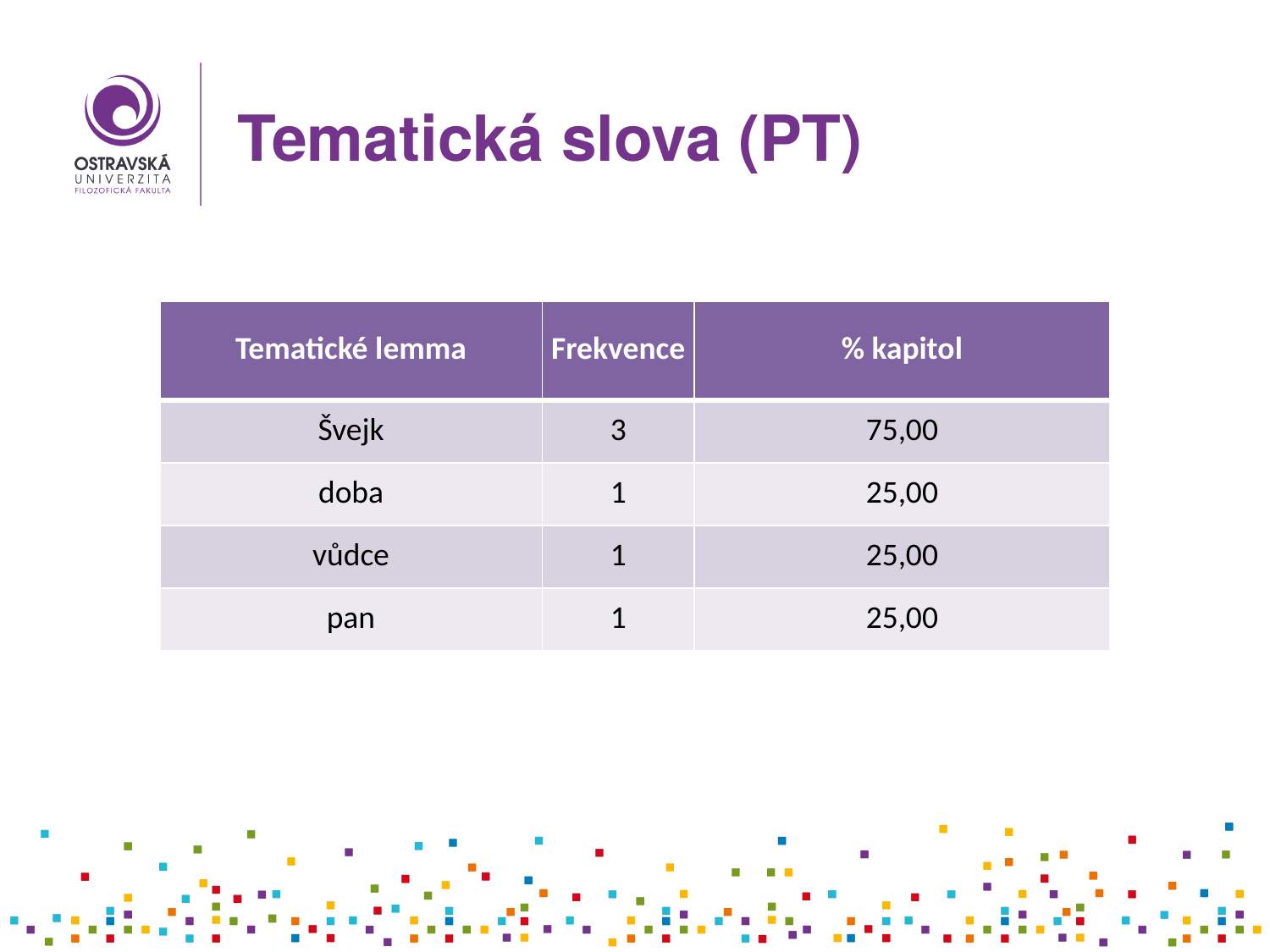

# Tematická slova (PT)
| Tematické lemma | Frekvence | % kapitol |
| --- | --- | --- |
| Švejk | 3 | 75,00 |
| doba | 1 | 25,00 |
| vůdce | 1 | 25,00 |
| pan | 1 | 25,00 |